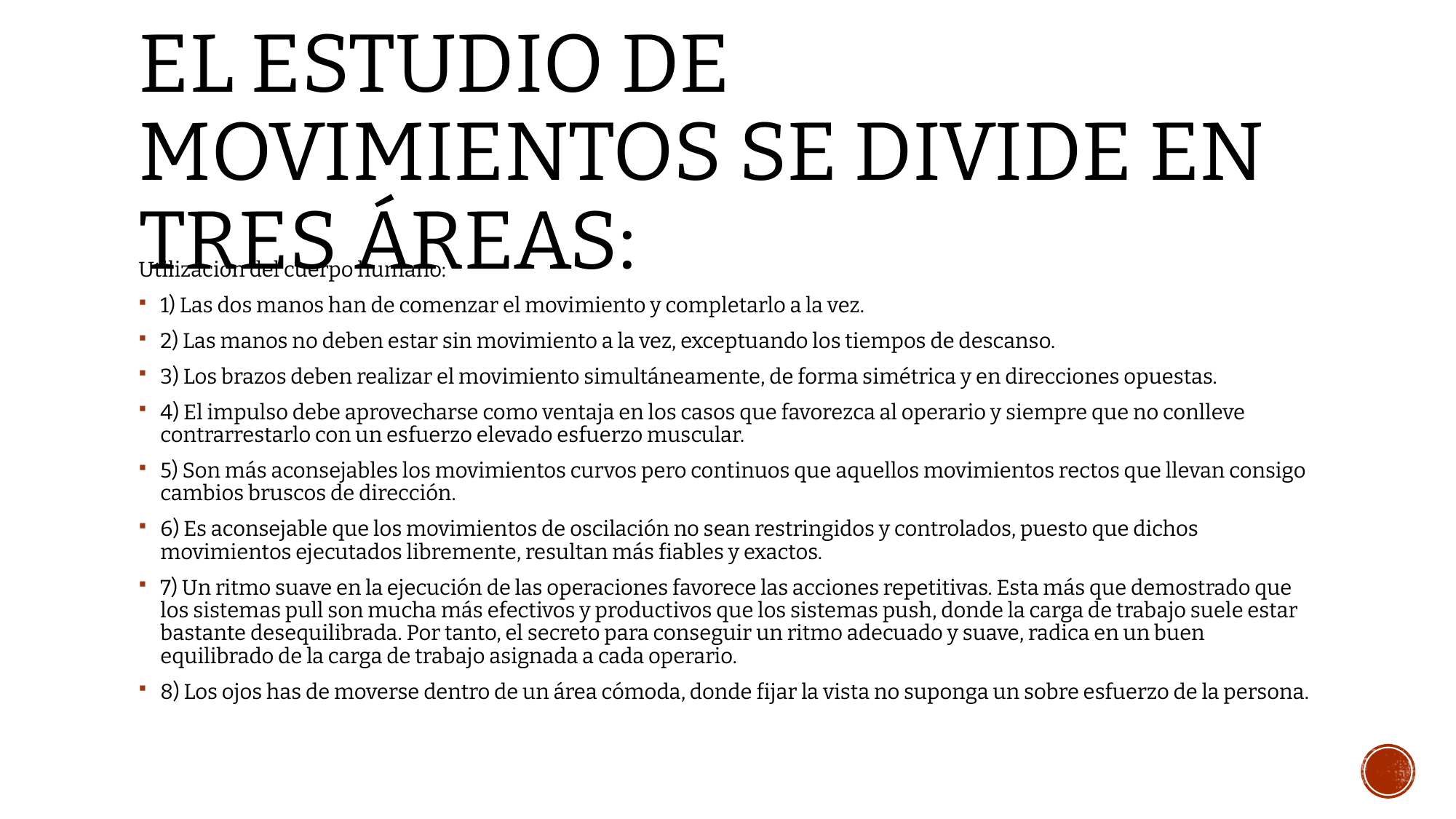

# EL ESTUDIO DE MOVIMIENTOS SE DIVIDE EN TRES ÁREAS:
Utilización del cuerpo humano:
1) Las dos manos han de comenzar el movimiento y completarlo a la vez.
2) Las manos no deben estar sin movimiento a la vez, exceptuando los tiempos de descanso.
3) Los brazos deben realizar el movimiento simultáneamente, de forma simétrica y en direcciones opuestas.
4) El impulso debe aprovecharse como ventaja en los casos que favorezca al operario y siempre que no conlleve contrarrestarlo con un esfuerzo elevado esfuerzo muscular.
5) Son más aconsejables los movimientos curvos pero continuos que aquellos movimientos rectos que llevan consigo cambios bruscos de dirección.
6) Es aconsejable que los movimientos de oscilación no sean restringidos y controlados, puesto que dichos movimientos ejecutados libremente, resultan más fiables y exactos.
7) Un ritmo suave en la ejecución de las operaciones favorece las acciones repetitivas. Esta más que demostrado que los sistemas pull son mucha más efectivos y productivos que los sistemas push, donde la carga de trabajo suele estar bastante desequilibrada. Por tanto, el secreto para conseguir un ritmo adecuado y suave, radica en un buen equilibrado de la carga de trabajo asignada a cada operario.
8) Los ojos has de moverse dentro de un área cómoda, donde fijar la vista no suponga un sobre esfuerzo de la persona.